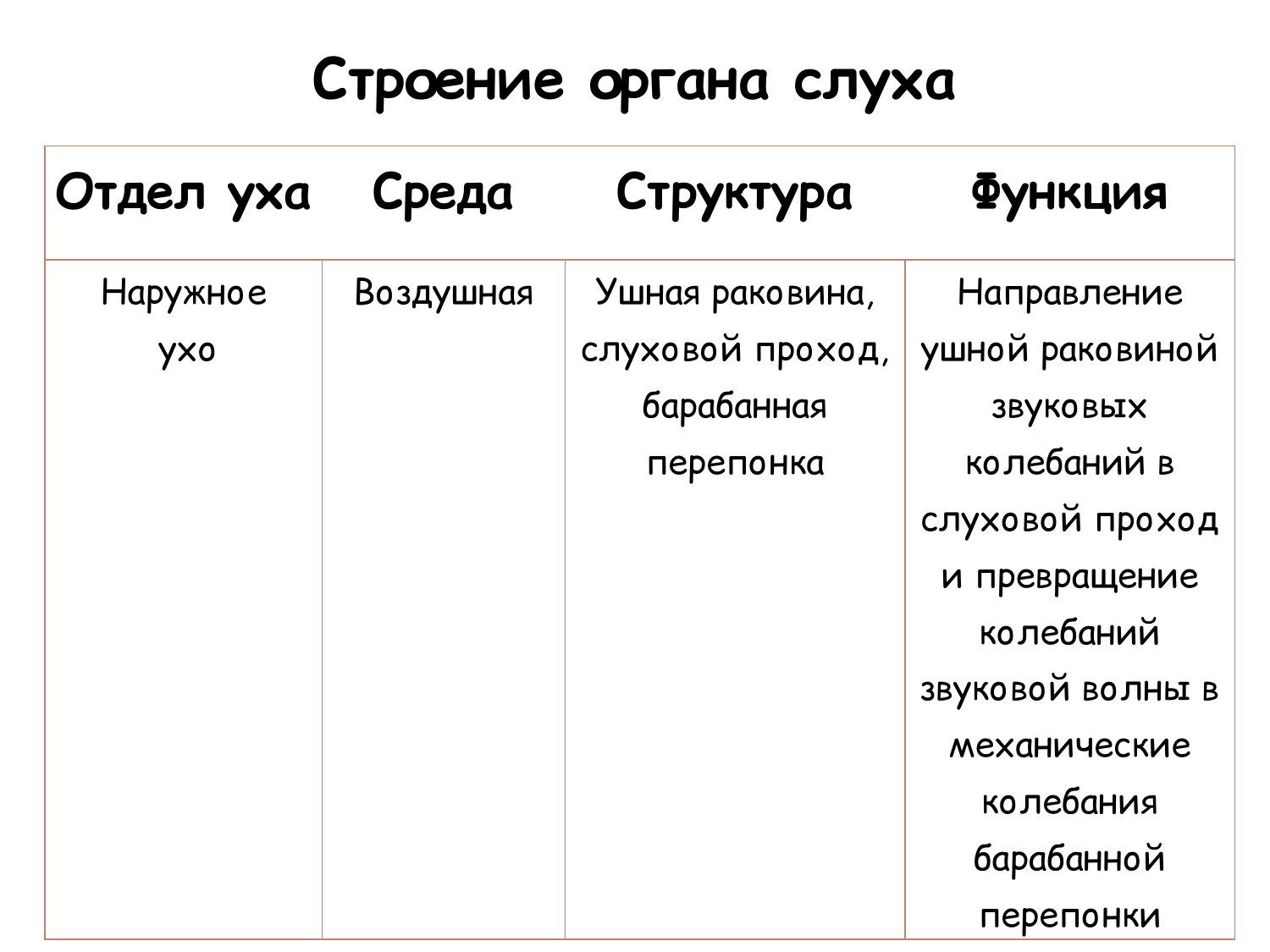

# Строение органа слуха
| Отдел уха | Среда | Структура | Функция |
| --- | --- | --- | --- |
| Наружное ухо | Воздушная | Ушная раковина, слуховой проход, барабанная перепонка | Направление ушной раковиной звуковых колебаний в слуховой проход и превращение колебаний звуковой волны в механические колебания барабанной перепонки |